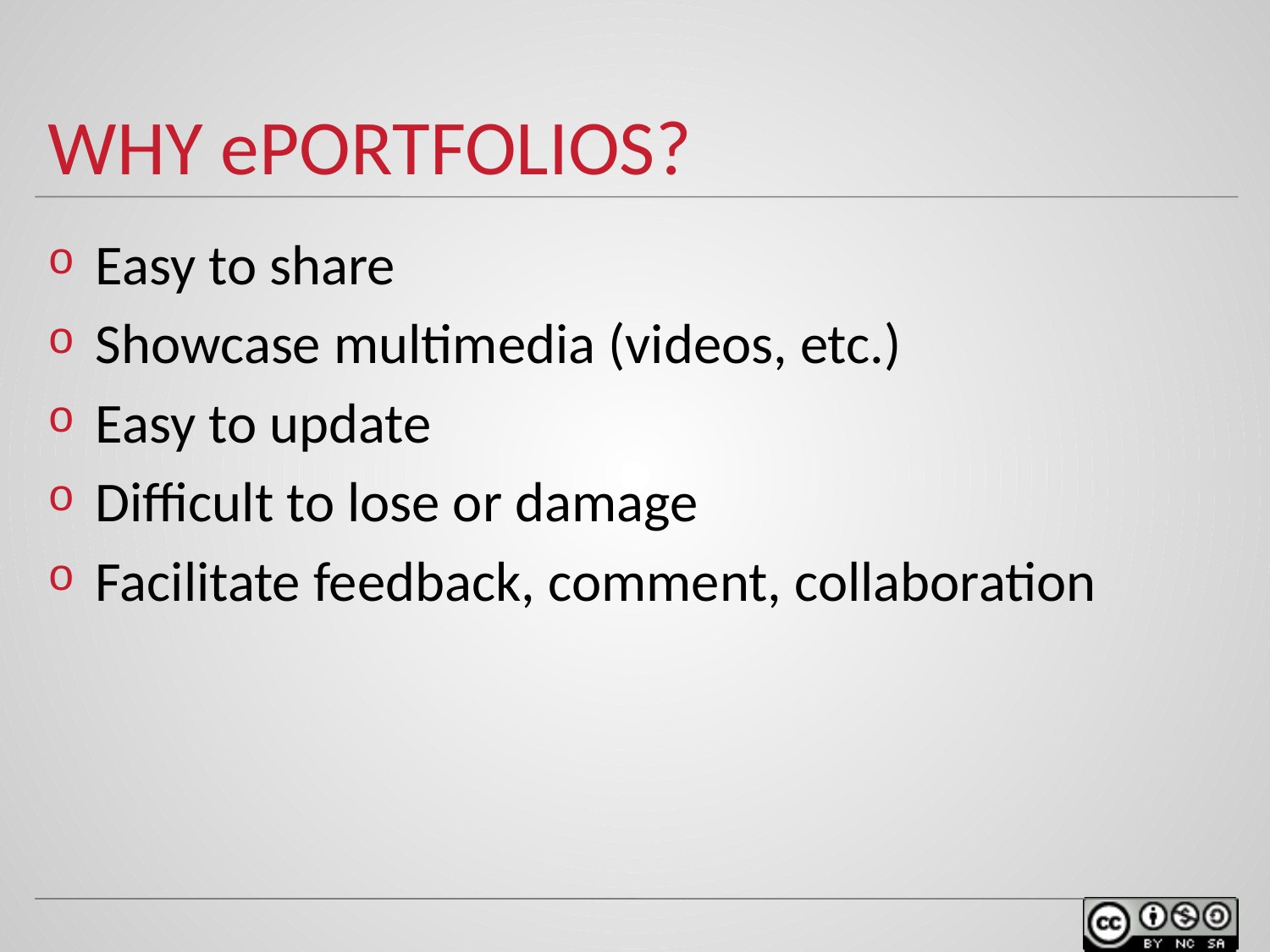

# WHY ePORTFOLIOS?
Easy to share
Showcase multimedia (videos, etc.)
Easy to update
Difficult to lose or damage
Facilitate feedback, comment, collaboration